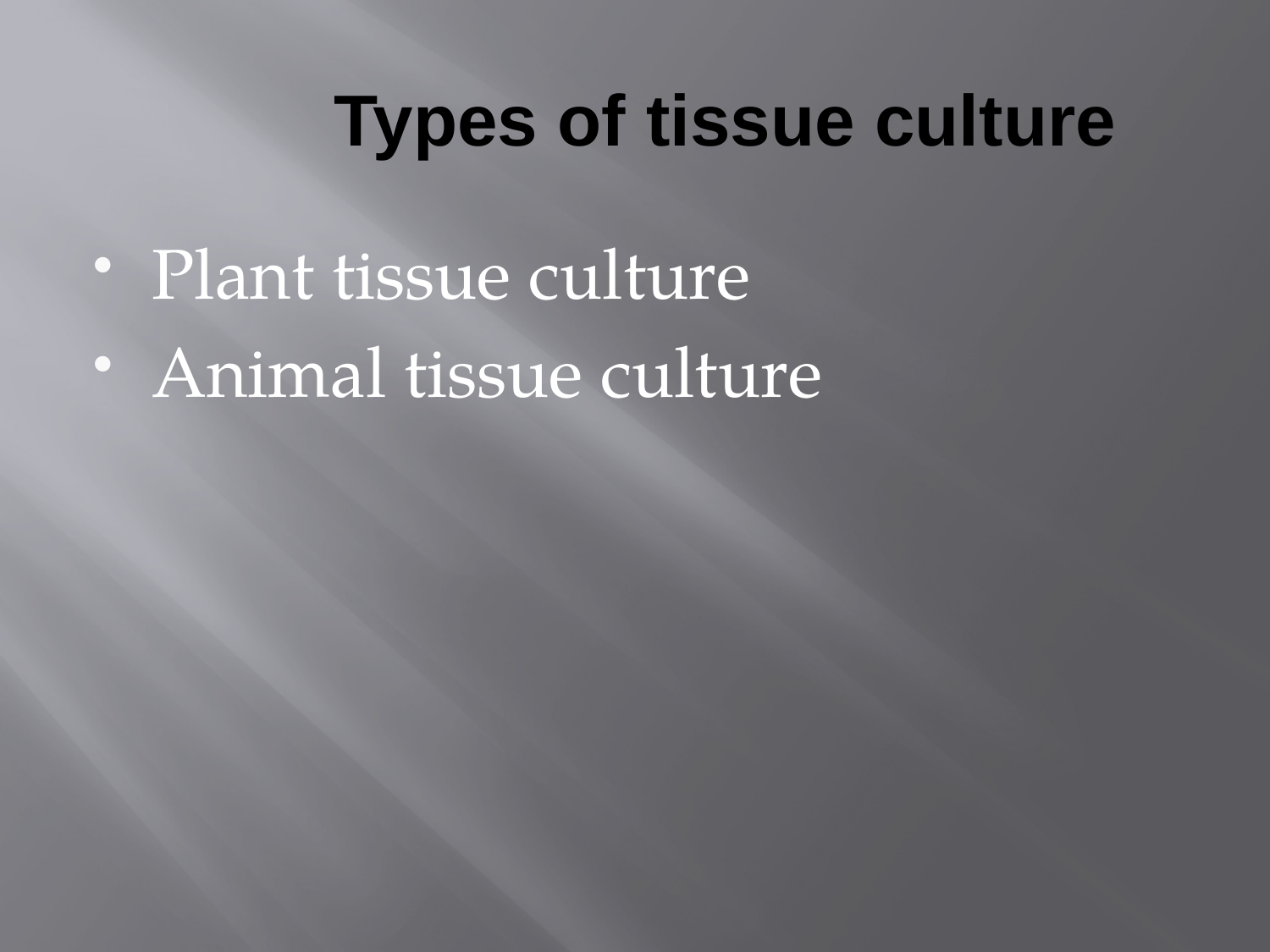

# Types of tissue culture
Plant tissue culture
Animal tissue culture